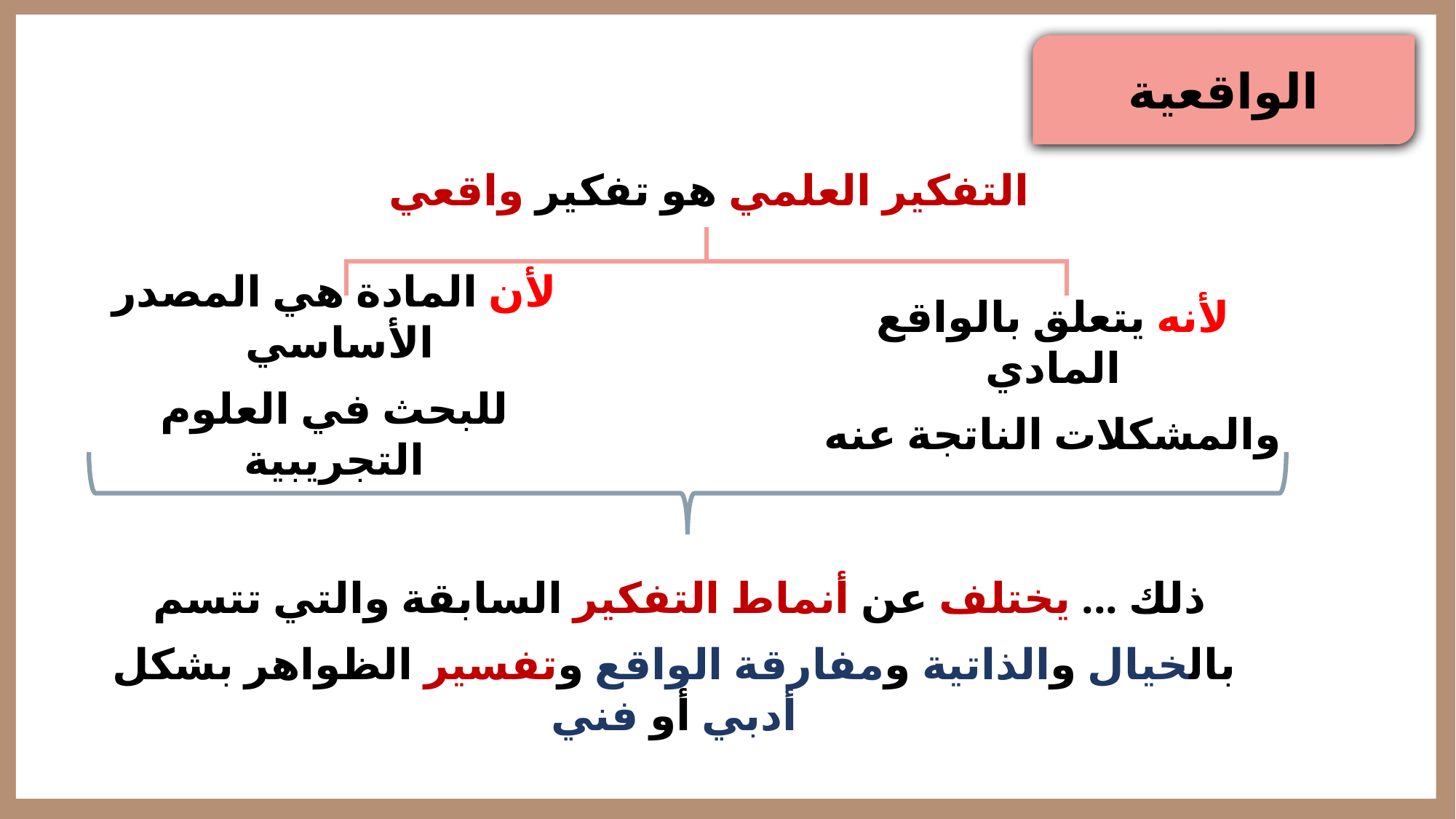

الواقعية
التفكير العلمي هو تفكير واقعي
لأن المادة هي المصدر الأساسي
للبحث في العلوم التجريبية
لأنه يتعلق بالواقع المادي
والمشكلات الناتجة عنه
ذلك ... يختلف عن أنماط التفكير السابقة والتي تتسم
بالخيال والذاتية ومفارقة الواقع وتفسير الظواهر بشكل أدبي أو فني